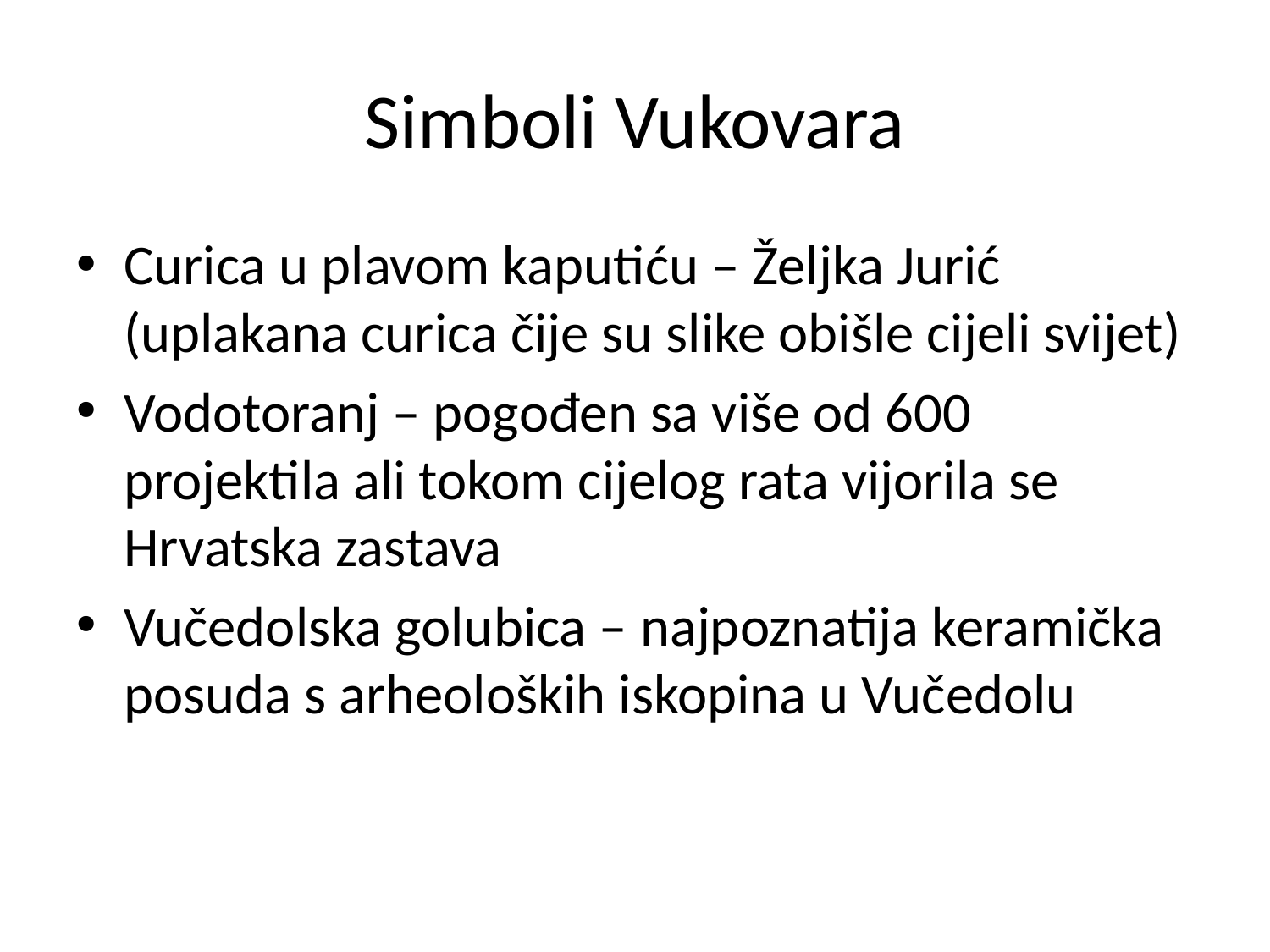

# Simboli Vukovara
Curica u plavom kaputiću – Željka Jurić (uplakana curica čije su slike obišle cijeli svijet)
Vodotoranj – pogođen sa više od 600 projektila ali tokom cijelog rata vijorila se Hrvatska zastava
Vučedolska golubica – najpoznatija keramička posuda s arheoloških iskopina u Vučedolu